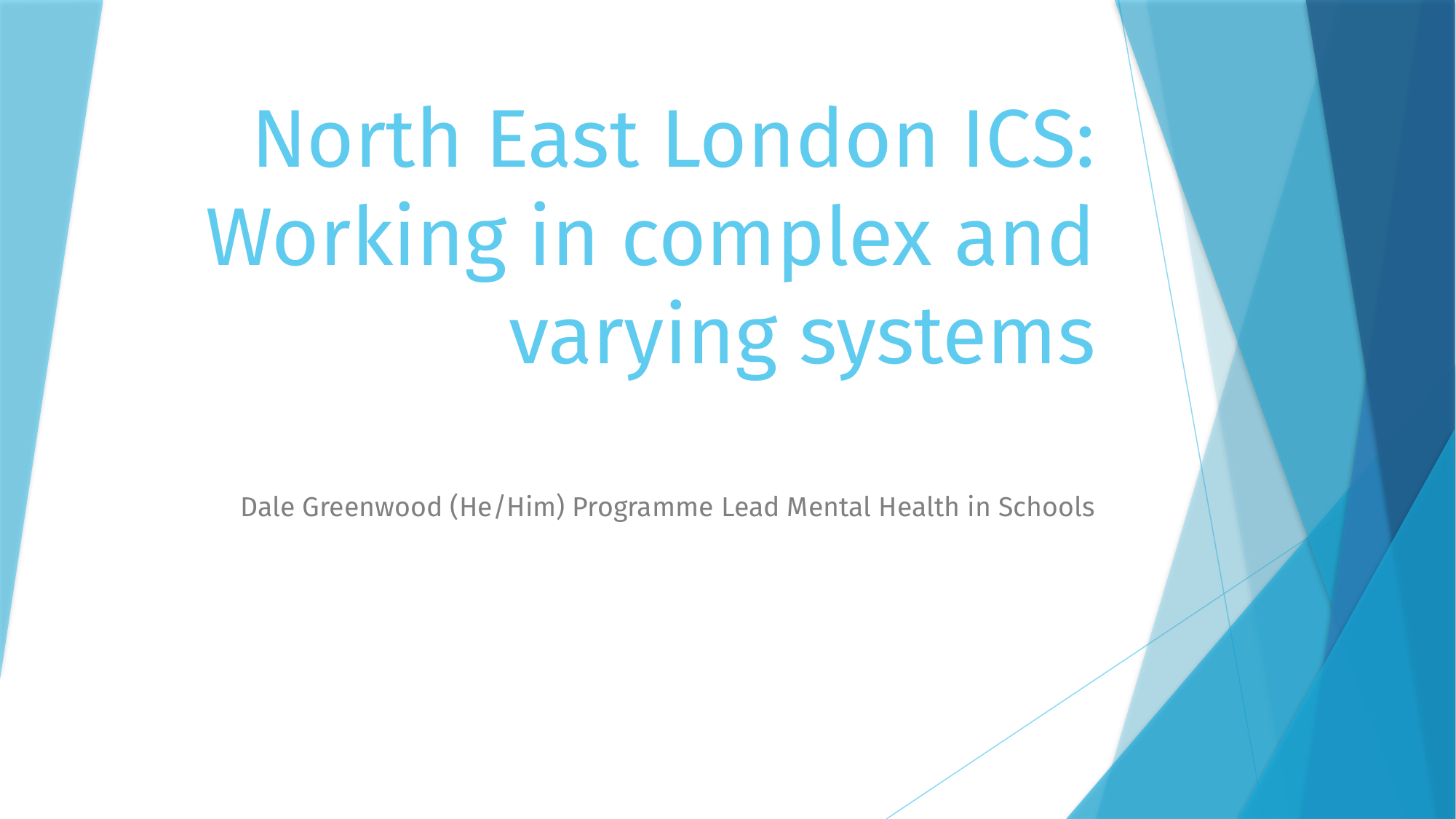

# North East London ICS: Working in complex and varying systems
Dale Greenwood (He/Him) Programme Lead Mental Health in Schools